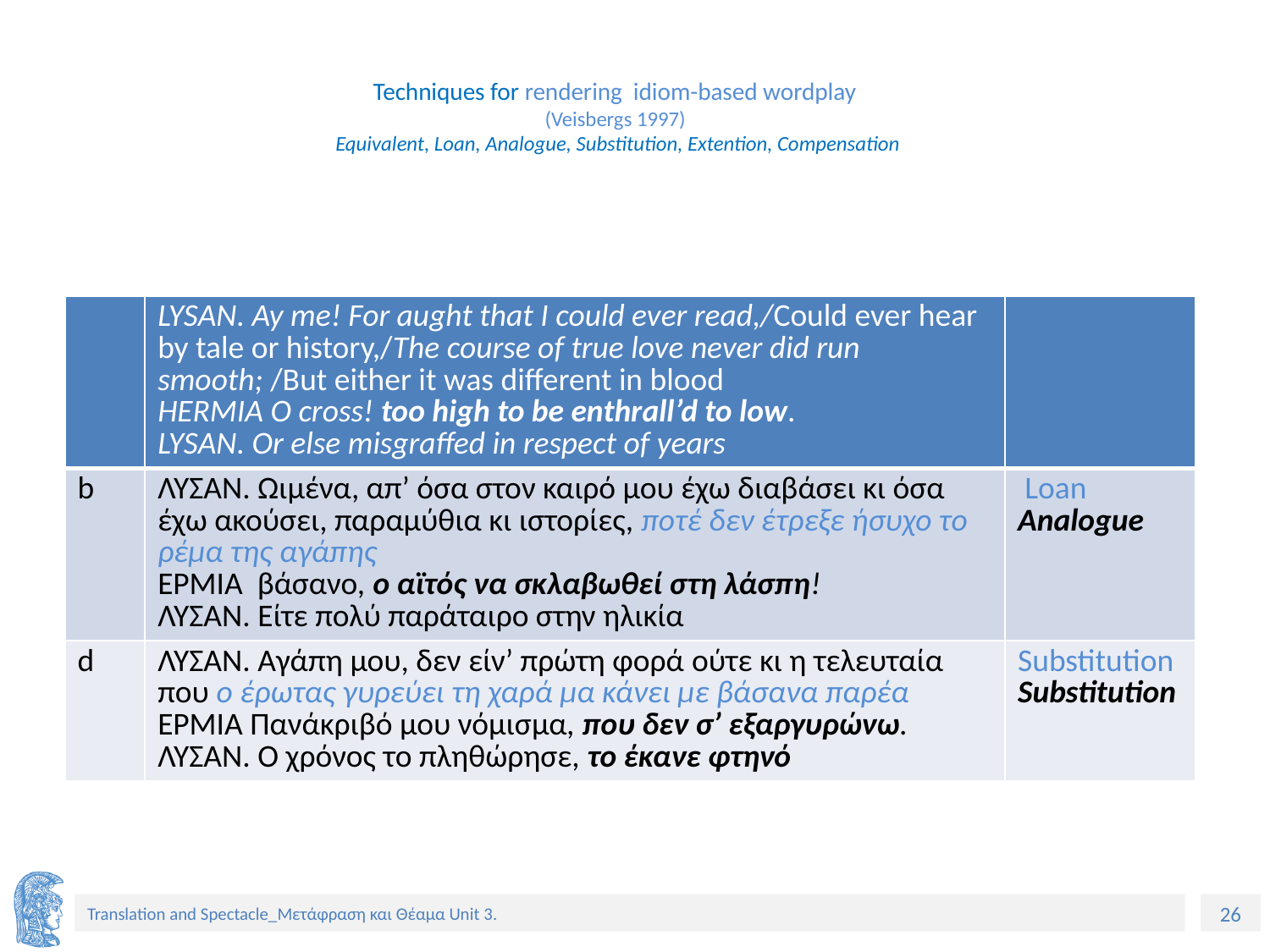

# Techniques for rendering  idiom-based wordplay (Veisbergs 1997) Equivalent, Loan, Analogue, Substitution, Extention, Compensation
|  | LYSAN. Ay me! For aught that I could ever read,/Could ever hear by tale or history,/The course of true love never did run smooth; /But either it was different in blood HERMIA O cross! too high to be enthrall’d to low. LYSAN. Or else misgraffed in respect of years |  |
| --- | --- | --- |
| b | ΛΥΣΑΝ. Ωιμένα, απ’ όσα στον καιρό μου έχω διαβάσει κι όσα έχω ακούσει, παραμύθια κι ιστορίες, ποτέ δεν έτρεξε ήσυχο το ρέμα της αγάπης ΕΡΜΙΑ βάσανο, ο αϊτός να σκλαβωθεί στη λάσπη! ΛΥΣΑΝ. Είτε πολύ παράταιρο στην ηλικία | Loan Analogue |
| d | ΛΥΣΑΝ. Αγάπη μου, δεν είν’ πρώτη φορά ούτε κι η τελευταία που ο έρωτας γυρεύει τη χαρά μα κάνει με βάσανα παρέα ΕΡΜΙΑ Πανάκριβό μου νόμισμα, που δεν σ’ εξαργυρώνω. ΛΥΣΑΝ. Ο χρόνος το πληθώρησε, το έκανε φτηνό | Substitution Substitution |